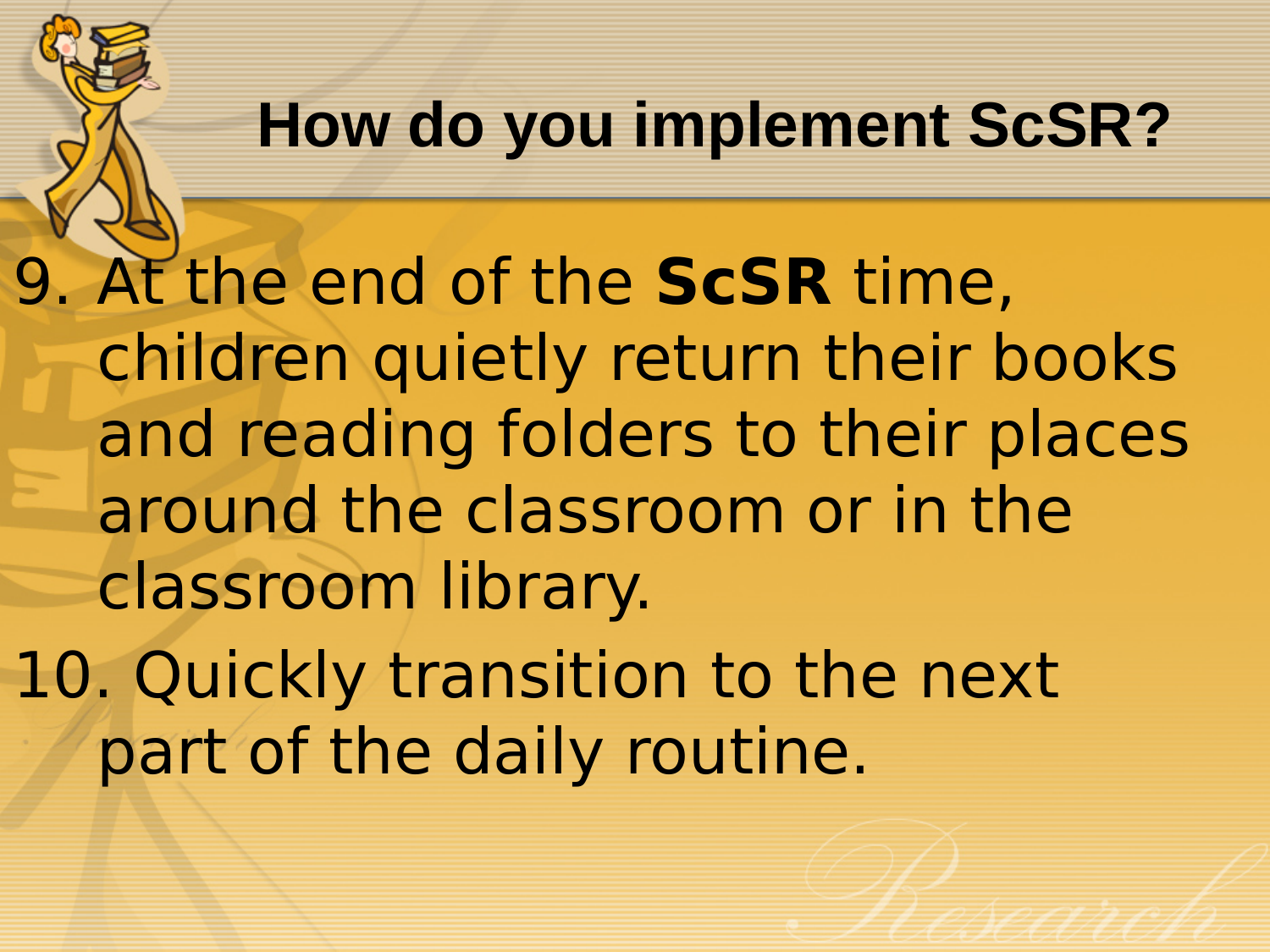

# How do you implement ScSR?
At the end of the ScSR time, children quietly return their books and reading folders to their places around the classroom or in the classroom library.
 Quickly transition to the next part of the daily routine.